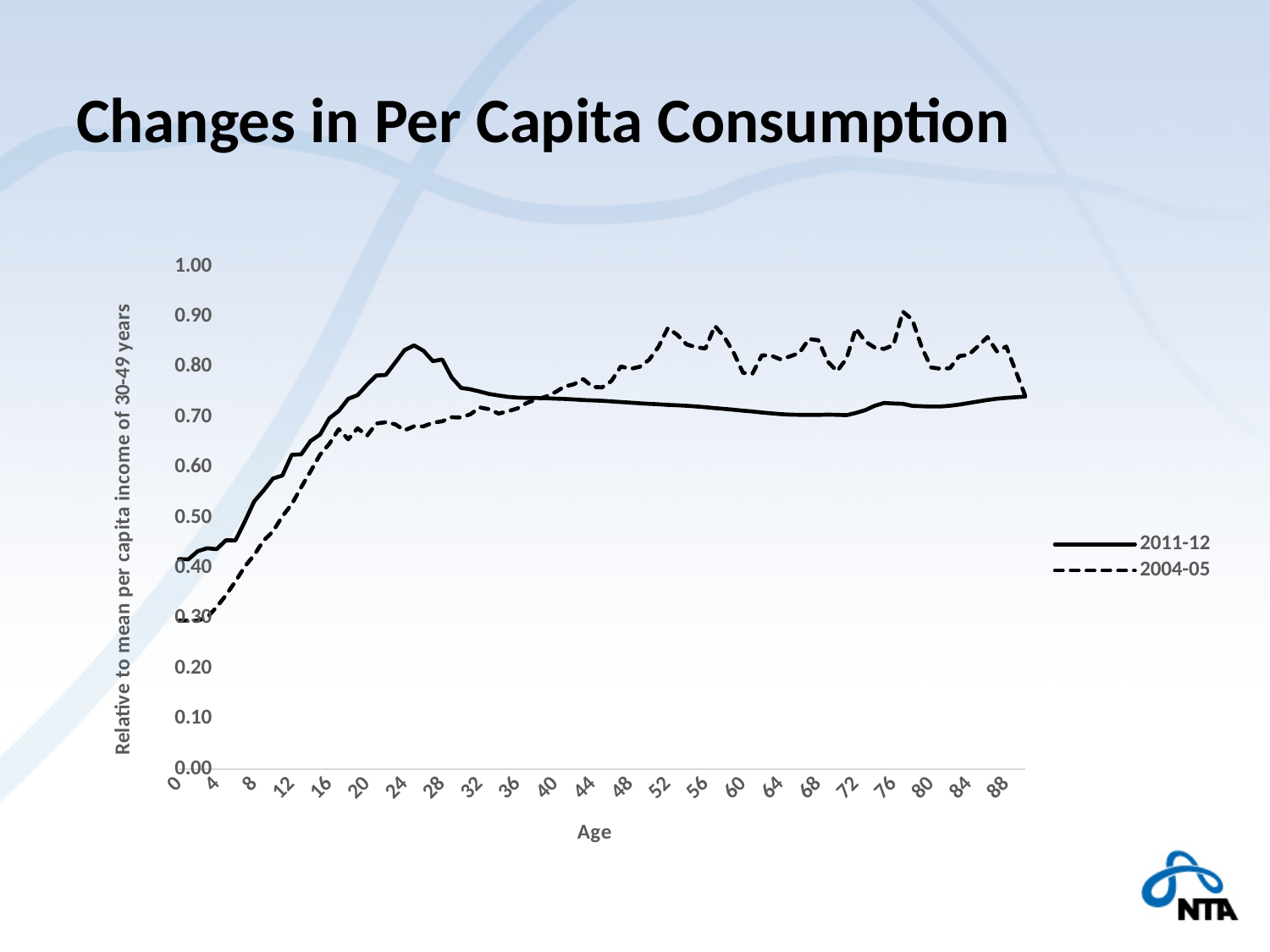

# Changes in Per Capita Consumption

### Chart

| Category | 2011-12 | 2004-05 |
|---|---|---|
| 0 | 0.41739147745706856 | 0.29521792129858043 |
| 1 | 0.4171576515110646 | 0.2952044368441688 |
| 2 | 0.43347437143417344 | 0.295190952389756 |
| 3 | 0.43930400166607325 | 0.30162722466856573 |
| 4 | 0.4374154429845112 | 0.3221207371634845 |
| 5 | 0.455238546603343 | 0.3458330476190711 |
| 6 | 0.4547169897856538 | 0.37306287726595216 |
| 7 | 0.4921642495293849 | 0.4026165718009672 |
| 8 | 0.5325562760227438 | 0.4258461320138838 |
| 9 | 0.5541448071095001 | 0.4542936142048951 |
| 10 | 0.577960942414205 | 0.47281859009094407 |
| 11 | 0.5839581533411184 | 0.5028305312692669 |
| 12 | 0.6252611567652921 | 0.5269477914433925 |
| 13 | 0.6260310531477459 | 0.5605661208000334 |
| 14 | 0.6526804727800746 | 0.5923620706343493 |
| 15 | 0.6653116731134585 | 0.6250818120861901 |
| 16 | 0.6980174579659222 | 0.6471472984405002 |
| 17 | 0.7123722874818226 | 0.6762567094822765 |
| 18 | 0.7365139741798723 | 0.6559658809101913 |
| 19 | 0.7438539633791788 | 0.6780469505177004 |
| 20 | 0.764527621459679 | 0.6630943976653824 |
| 21 | 0.7829488081511282 | 0.6873660826676886 |
| 22 | 0.7840209331521631 | 0.6900834455167755 |
| 23 | 0.8086102555832164 | 0.6857473621225026 |
| 24 | 0.8335175301708679 | 0.6738303248959423 |
| 25 | 0.842765134711946 | 0.6818857285224433 |
| 26 | 0.8322529444886781 | 0.6817386714759729 |
| 27 | 0.8114404149765851 | 0.6888695352074159 |
| 28 | 0.8148139703270223 | 0.6918078682715674 |
| 29 | 0.779244970253156 | 0.6998567302275476 |
| 30 | 0.7582829537067549 | 0.699342072089517 |
| 31 | 0.755437321258901 | 0.7058680884573433 |
| 32 | 0.750923630177469 | 0.7193724956499591 |
| 33 | 0.7460854818824169 | 0.7157622486579133 |
| 34 | 0.7431705034448338 | 0.7070870654863686 |
| 35 | 0.7404928681283814 | 0.7118579958326487 |
| 36 | 0.7389287704700765 | 0.7174498510316694 |
| 37 | 0.7382194262293111 | 0.7284065879384763 |
| 38 | 0.7381979949548054 | 0.7349430454213388 |
| 39 | 0.7377647792249054 | 0.7406240387507791 |
| 40 | 0.7368684288940797 | 0.7495130754059972 |
| 41 | 0.7362639693534123 | 0.760972565992367 |
| 42 | 0.7352849288393523 | 0.7655364019918816 |
| 43 | 0.734084030784814 | 0.7757439179353134 |
| 44 | 0.7333646318549174 | 0.7601695869087374 |
| 45 | 0.7326356932468525 | 0.7593404098471739 |
| 46 | 0.7313721284595609 | 0.772117815413056 |
| 47 | 0.730088981527721 | 0.8010149567004439 |
| 48 | 0.7289589138626027 | 0.7960430818664883 |
| 49 | 0.7276611775499359 | 0.8002315691114731 |
| 50 | 0.7265798933871503 | 0.8142515037034408 |
| 51 | 0.7256045462623494 | 0.8397895133619934 |
| 52 | 0.7244788715718489 | 0.8773209366740432 |
| 53 | 0.7236068206608977 | 0.8638769410712391 |
| 54 | 0.7226394381847377 | 0.8447256655455957 |
| 55 | 0.7214101225398561 | 0.8392233543826879 |
| 56 | 0.7198529048564088 | 0.8366461895426363 |
| 57 | 0.718014841143904 | 0.8816537685303066 |
| 58 | 0.7165014884633527 | 0.8598893970643539 |
| 59 | 0.7147906178682955 | 0.8283556727160012 |
| 60 | 0.7129619994867241 | 0.788138682875865 |
| 61 | 0.7113014145930934 | 0.7865963923814335 |
| 62 | 0.7093540946541762 | 0.8229278018343543 |
| 63 | 0.7075968953640458 | 0.8225641246507285 |
| 64 | 0.7060468643803012 | 0.8148208827184036 |
| 65 | 0.7050794988645337 | 0.8209398949556954 |
| 66 | 0.7046255351150136 | 0.8278175319554393 |
| 67 | 0.70455925457778 | 0.855467370262369 |
| 68 | 0.704567330435578 | 0.8531974457049867 |
| 69 | 0.7050390420401045 | 0.810661956380926 |
| 70 | 0.7046387418201403 | 0.7914252983575408 |
| 71 | 0.7039270275743329 | 0.8166259787175968 |
| 72 | 0.7084836839679303 | 0.8766552900355008 |
| 73 | 0.713999878427976 | 0.850406857643137 |
| 74 | 0.7226577734707331 | 0.8384378560279586 |
| 75 | 0.7283085518475122 | 0.8357711485952652 |
| 76 | 0.7272526757338659 | 0.8433280634215339 |
| 77 | 0.7265656210484629 | 0.9100083681955293 |
| 78 | 0.7226026393310788 | 0.8940044415222844 |
| 79 | 0.721738352097083 | 0.8393957515247898 |
| 80 | 0.7211974973147925 | 0.7989767601164011 |
| 81 | 0.7213030583486407 | 0.7962817505800238 |
| 82 | 0.7228015363310102 | 0.7975509044355303 |
| 83 | 0.725076819029829 | 0.8215963047910702 |
| 84 | 0.728140937137134 | 0.824127832966334 |
| 85 | 0.7312365484876767 | 0.8412554435776285 |
| 86 | 0.7343123014184917 | 0.8595136768870796 |
| 87 | 0.73667230552835 | 0.830834316967276 |
| 88 | 0.7382694413437135 | 0.8405563182889673 |
| 89 | 0.7396465076485556 | 0.7917877664685736 |
| 90 | 0.7410235739533964 | 0.7430192146481809 |